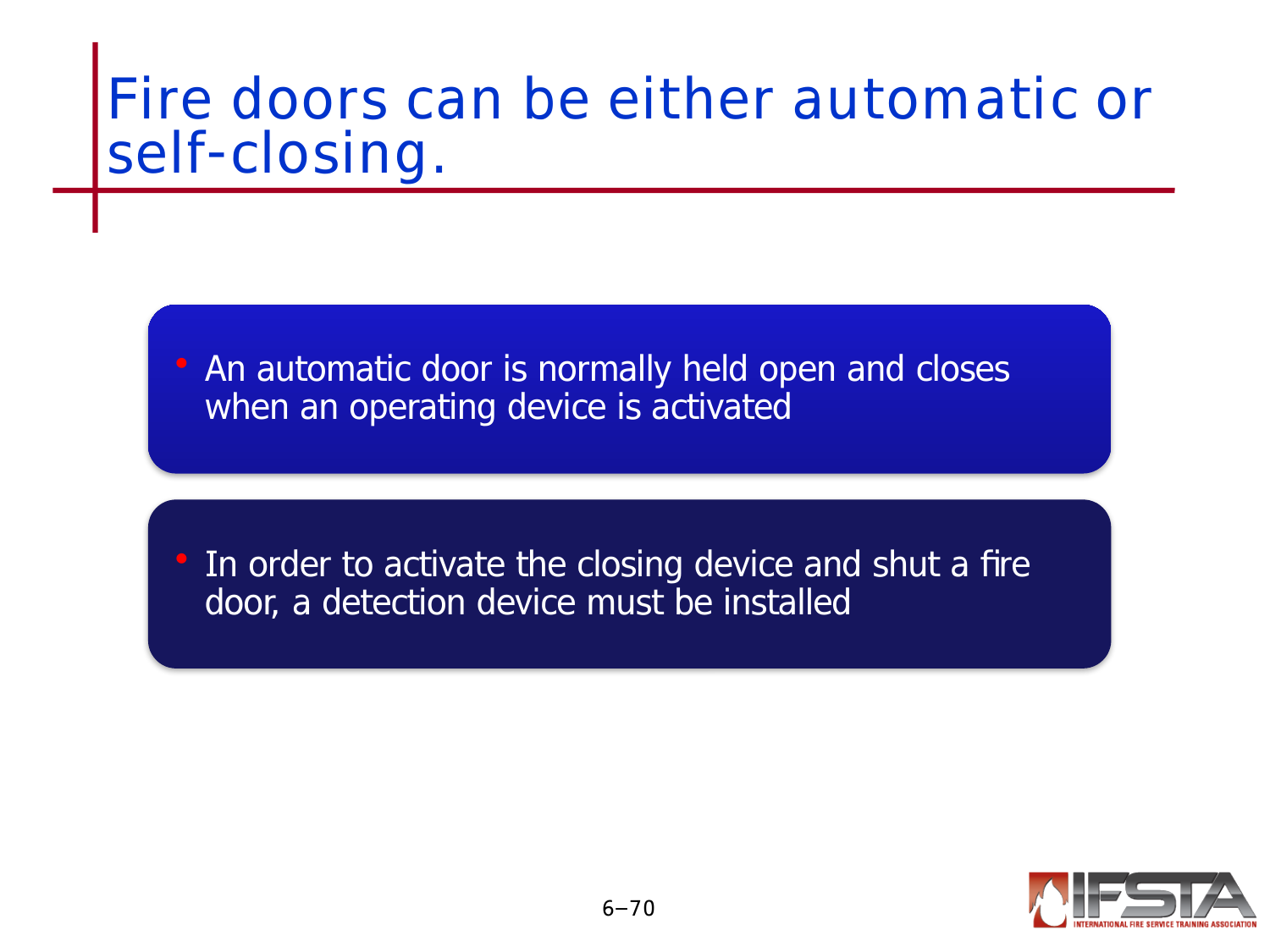

# Fire doors can be either automatic or self-closing.
An automatic door is normally held open and closes when an operating device is activated
In order to activate the closing device and shut a fire door, a detection device must be installed
6–70